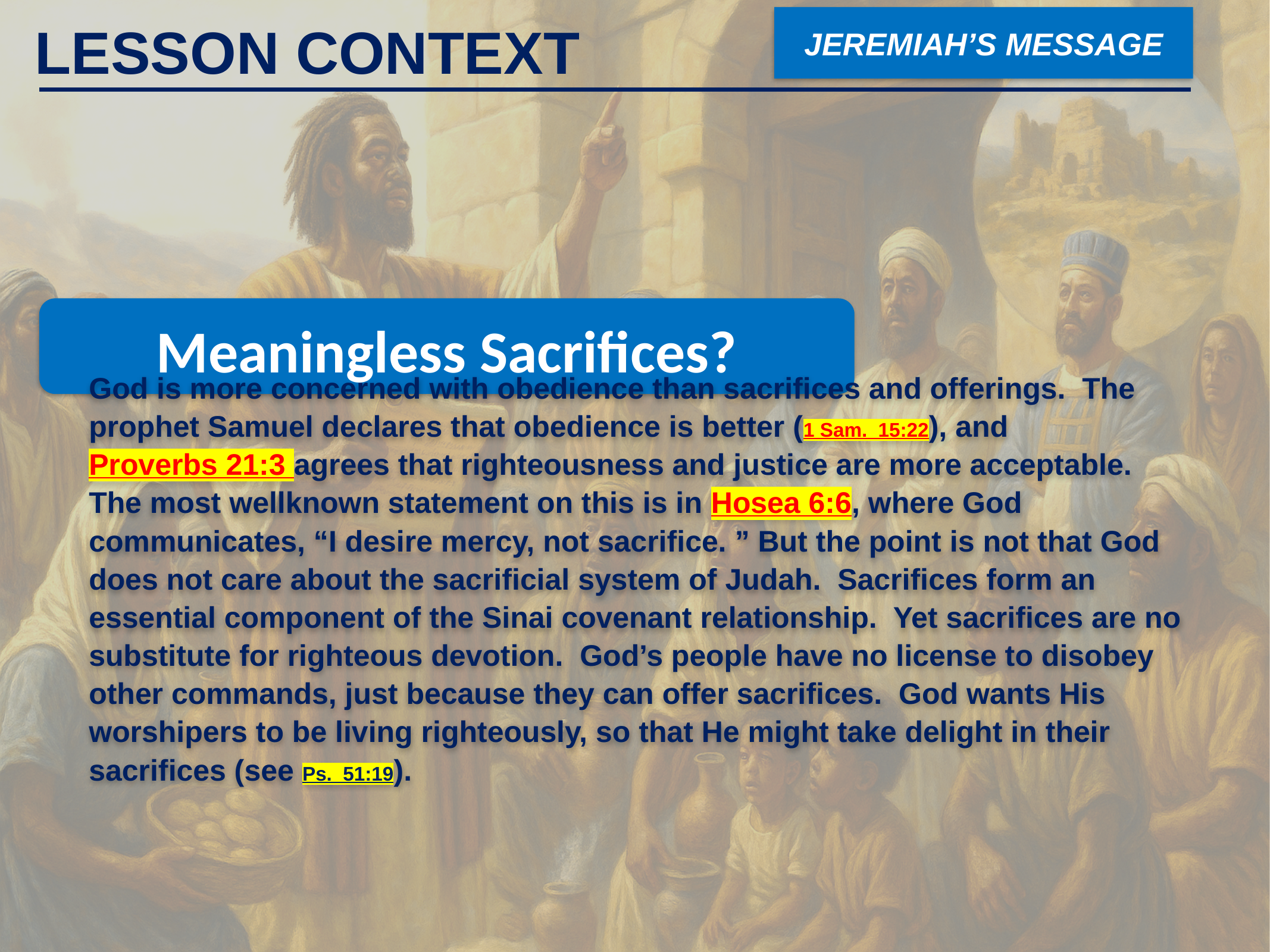

JEREMIAH’S MESSAGE
LESSON CONTEXT
Meaningless Sacrifices?
God is more concerned with obedience than sacrifices and offerings.  The prophet Samuel declares that obedience is better (1 Sam.  15:22), and Proverbs 21:3 agrees that righteousness and justice are more acceptable.  The most wellknown statement on this is in Hosea 6:6, where God communicates, “I desire mercy, not sacrifice. ” But the point is not that God does not care about the sacrificial system of Judah.  Sacrifices form an essential component of the Sinai covenant relationship.  Yet sacrifices are no substitute for righteous devotion.  God’s people have no license to disobey other commands, just because they can offer sacrifices.  God wants His worshipers to be living righteously, so that He might take delight in their sacrifices (see Ps.  51:19).